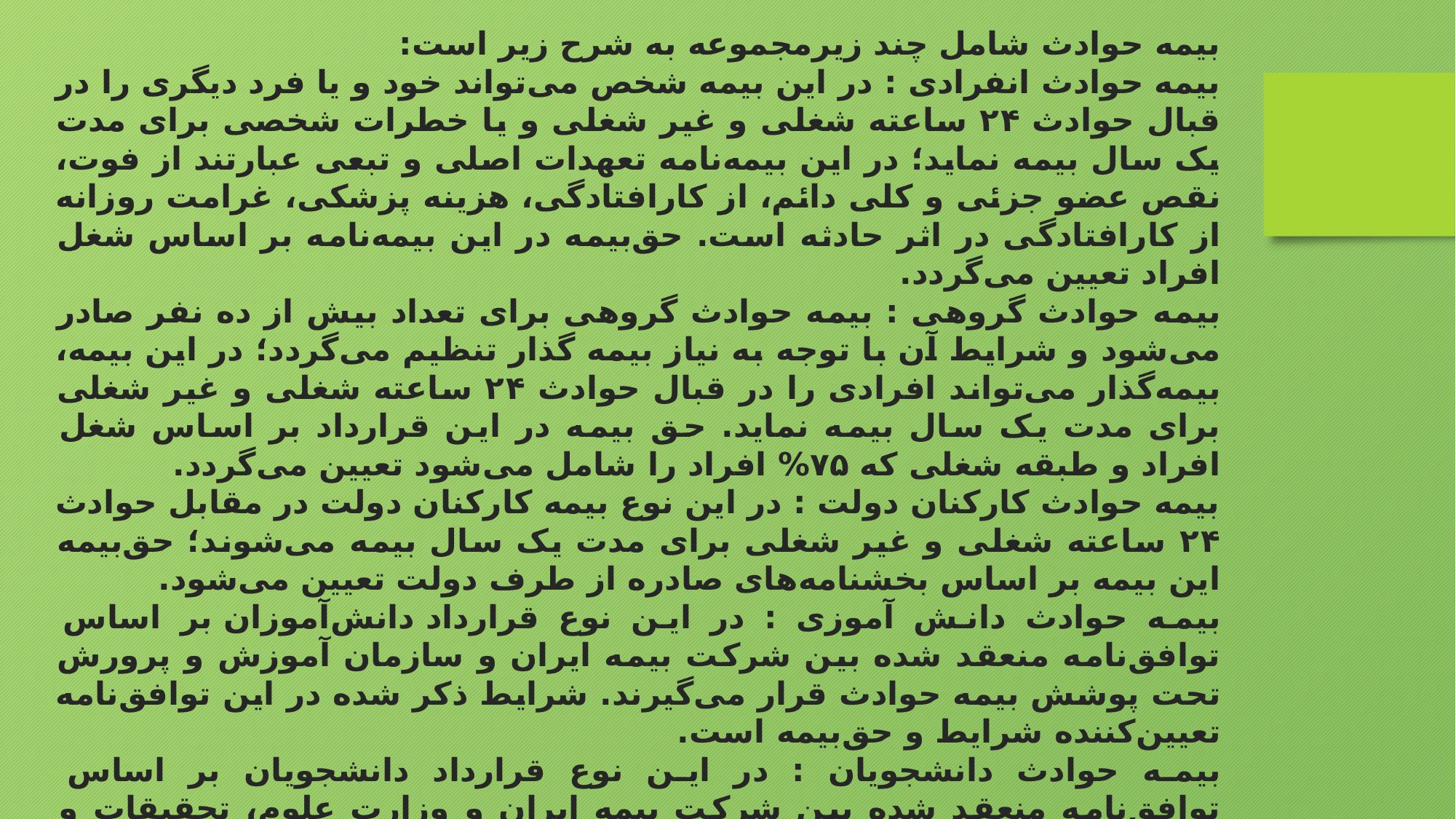

بیمه حوادث شامل چند زیرمجموعه به شرح زیر است:
بیمه حوادث انفرادی : در این بیمه شخص می‌تواند خود و یا فرد دیگری را در قبال حوادث ۲۴ ساعته شغلی و غیر شغلی و یا خطرات شخصی برای مدت یک سال بیمه نماید؛ در این بیمه‌نامه تعهدات اصلی و تبعی عبارتند از فوت، نقص عضو جزئی و کلی دائم، از کارافتادگی، هزینه پزشکی، غرامت روزانه از کارافتادگی در اثر حادثه است. حق‌بیمه در این بیمه‌نامه بر اساس شغل افراد تعیین می‌گردد.
بیمه حوادث گروهی : بیمه حوادث گروهی برای تعداد بیش از ده نفر صادر می‌شود و شرایط آن با توجه به نیاز بیمه گذار تنظیم می‌گردد؛ در این بیمه، بیمه‌گذار می‌تواند افرادی را در قبال حوادث ۲۴ ساعته شغلی و غیر شغلی برای مدت یک سال بیمه نماید. حق بیمه در این قرارداد بر اساس شغل افراد و طبقه شغلی که ۷۵% افراد را شامل می‌شود تعیین می‌گردد.
بیمه حوادث کارکنان دولت : در این نوع بیمه کارکنان دولت در مقابل حوادث ۲۴ ساعته شغلی و غیر شغلی برای مدت یک سال بیمه می‌شوند؛ حق‌بیمه این بیمه بر اساس بخشنامه‌های صادره از طرف دولت تعیین می‌شود.
بیمه حوادث دانش آموزی : در این نوع قرارداد دانش‌آموزان بر اساس توافق‌نامه منعقد شده بین شرکت بیمه ایران و سازمان آموزش و پرورش تحت پوشش بیمه حوادث قرار می‌گیرند. شرایط ذکر شده در این توافق‌نامه تعیین‌کننده شرایط و حق‌بیمه است.
بیمه حوادث دانشجویان : در این نوع قرارداد دانشجویان بر اساس توافق‌نامه منعقد شده بین شرکت بیمه ایران و وزارت علوم، تحقیقات و فناوری یا وزارت بهداشت، درمان و آموزش پزشکی تحت پوشش بیمه حوادث قرار می‌گیرند. شرایط ذکر شده در این توافق‌نامه تعیین‌کننده شرایط و حق بیمه است.
بیمه حوادث مهدکودک‌ها : در این نوع قرارداد کودکان مهدکودک‌ها بر اساس توافق‌نامه منعقد شده بین شرکت بیمه ایران و سازمان آموزش و پرورش و یا سازمان بهزیستی تحت پوشش بیمه حوادث قرار می‌گیرند. شرایط ذکر شده در این توافق‌نامه تعیین‌کننده شرایط و حق‌بیمه است.
بیمه حوادث خانواده : در این بیمه‌نامه سرپرست خانواده با پرداخت حق‌بیمه، کلیه افراد خانواده را در مقابل حوادث در تمام ساعات شبانه‌روز در داخل و خارج از کشور بیمه می‌نماید. در این نوع بیمه‌نامه تعهدات بیمه‌گر شامل فوت، نقص عضو و از کارافتادگی دائم (کلی و جزیی) ناشی از حوادث مشمول بیمه همسر و فرزندان بیمه‌گذار است.